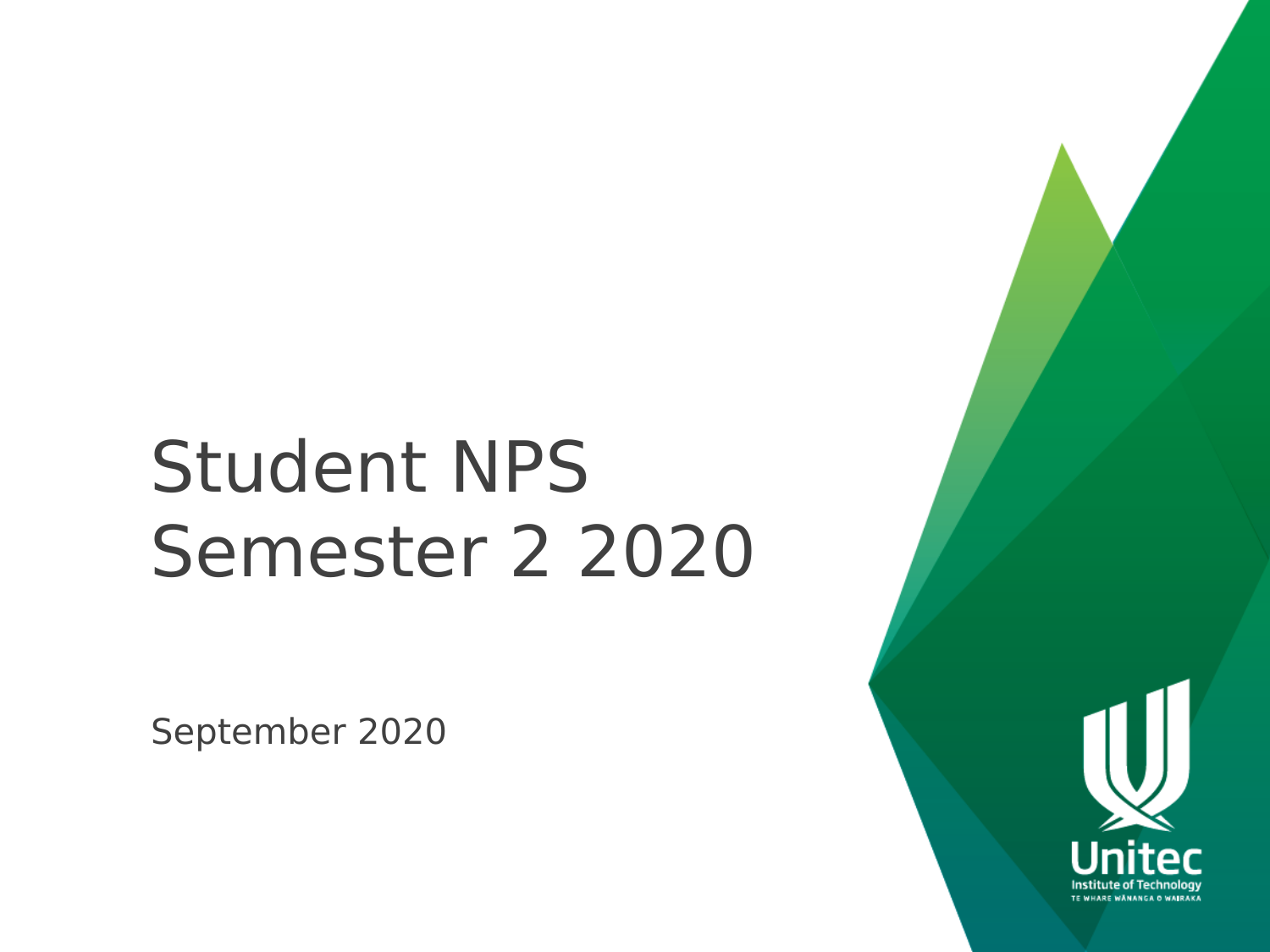

# Student NPS Semester 2 2020
September 2020